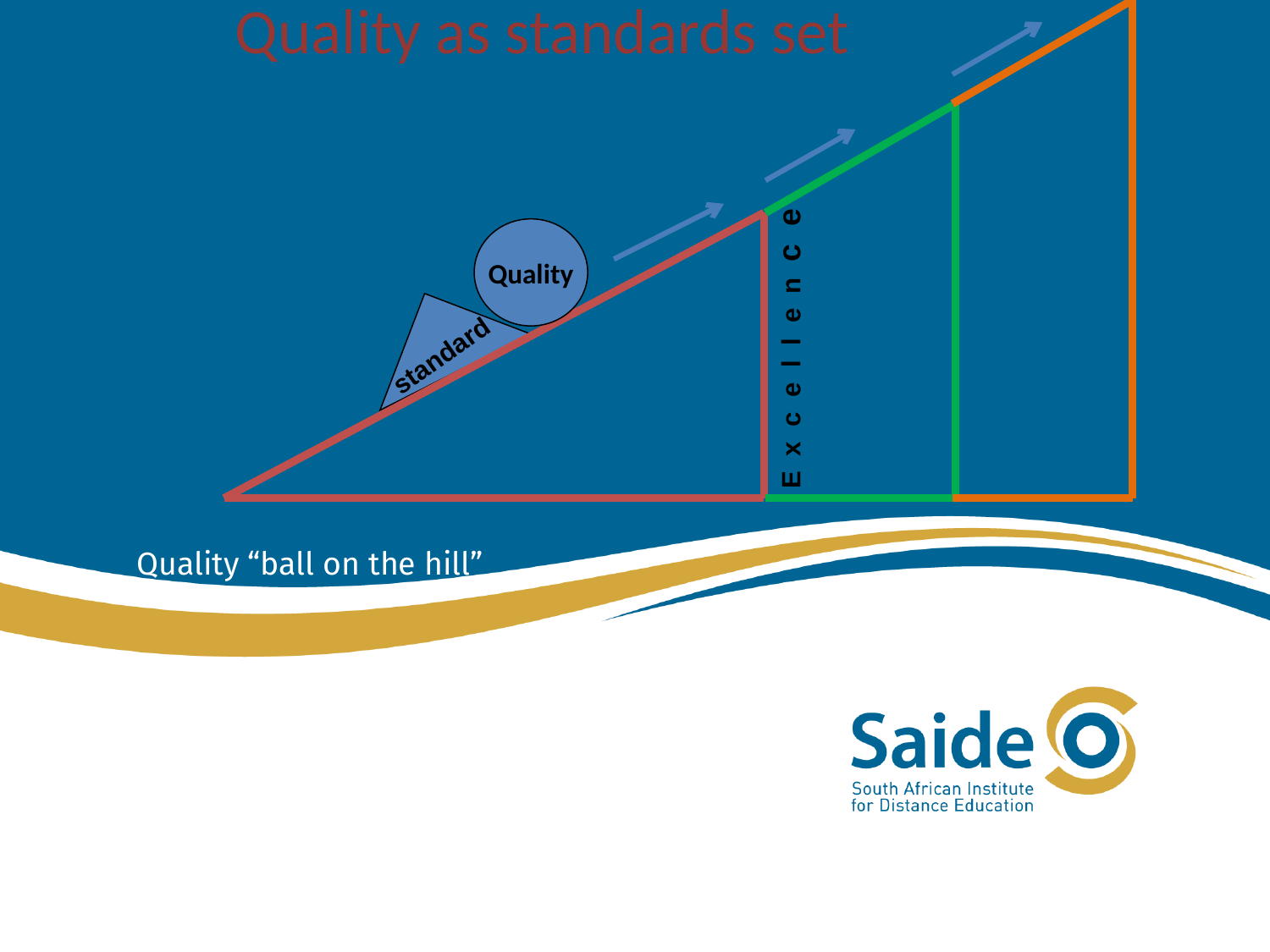

Quality as standards set
Quality
standard

E  x  c  e  l  l  e  n  c  e
# Quality “ball on the hill”